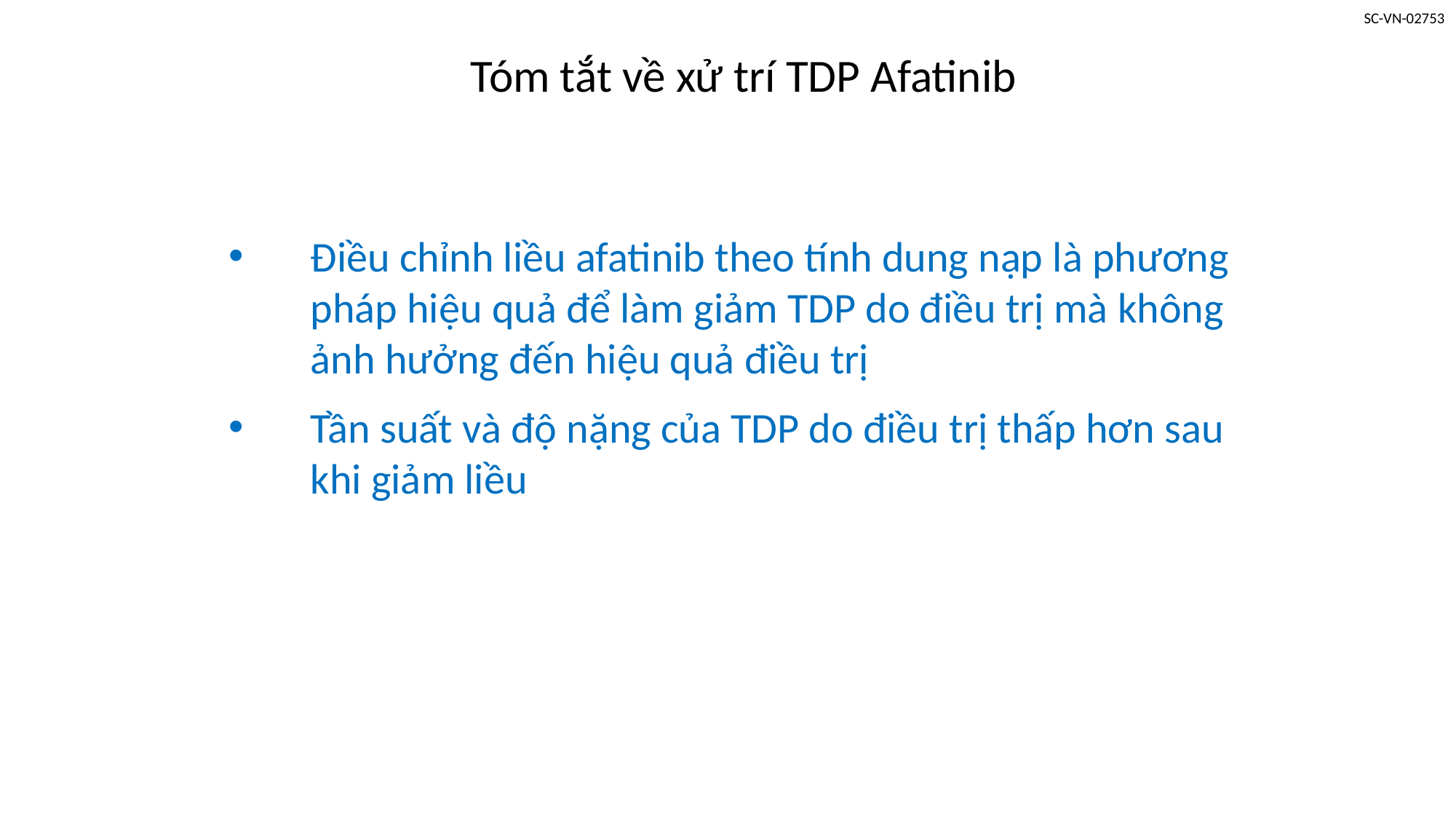

# Tóm tắt về xử trí TDP Afatinib
Điều chỉnh liều afatinib theo tính dung nạp là phương pháp hiệu quả để làm giảm TDP do điều trị mà không ảnh hưởng đến hiệu quả điều trị
Tần suất và độ nặng của TDP do điều trị thấp hơn sau khi giảm liều